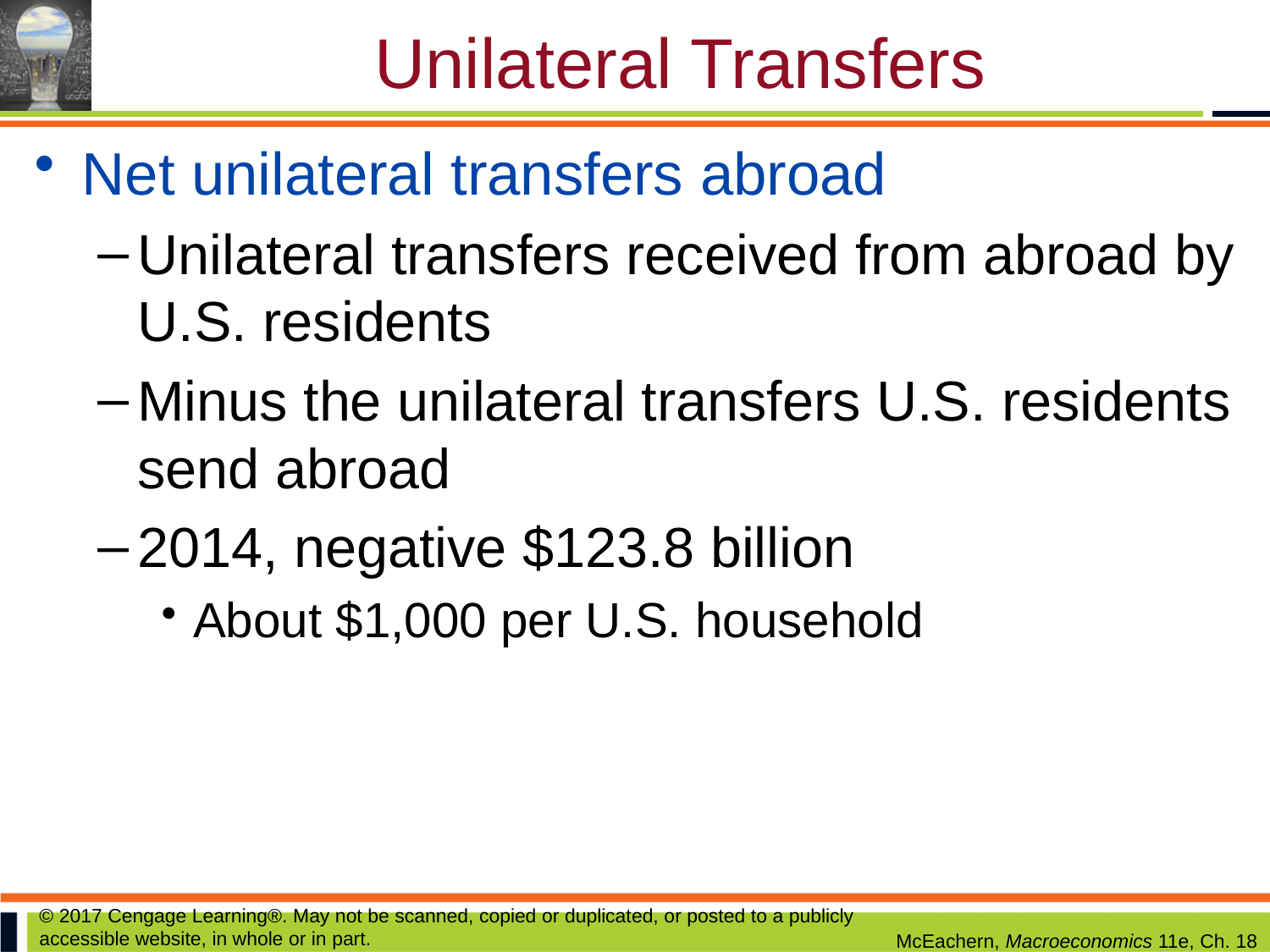

# Unilateral Transfers
Net unilateral transfers abroad
Unilateral transfers received from abroad by U.S. residents
Minus the unilateral transfers U.S. residents send abroad
2014, negative $123.8 billion
About $1,000 per U.S. household

© 2017 Cengage Learning®. May not be scanned, copied or duplicated, or posted to a publicly accessible website, in whole or in part.